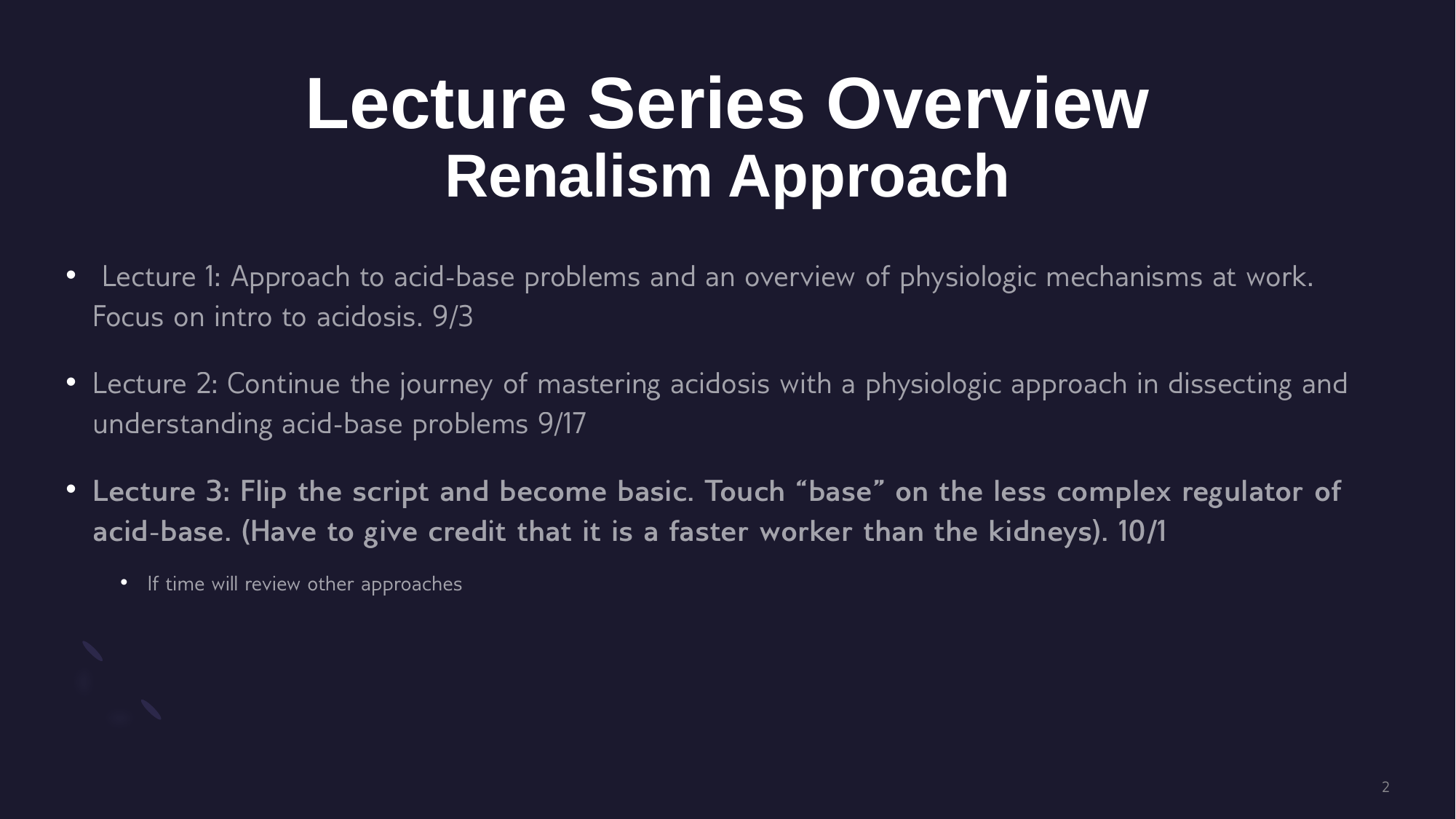

# Lecture Series Overview Renalism Approach
 Lecture 1: Approach to acid-base problems and an overview of physiologic mechanisms at work. Focus on intro to acidosis. 9/3
Lecture 2: Continue the journey of mastering acidosis with a physiologic approach in dissecting and understanding acid-base problems 9/17
Lecture 3: Flip the script and become basic. Touch “base” on the less complex regulator of acid-base. (Have to give credit that it is a faster worker than the kidneys). 10/1
If time will review other approaches

2